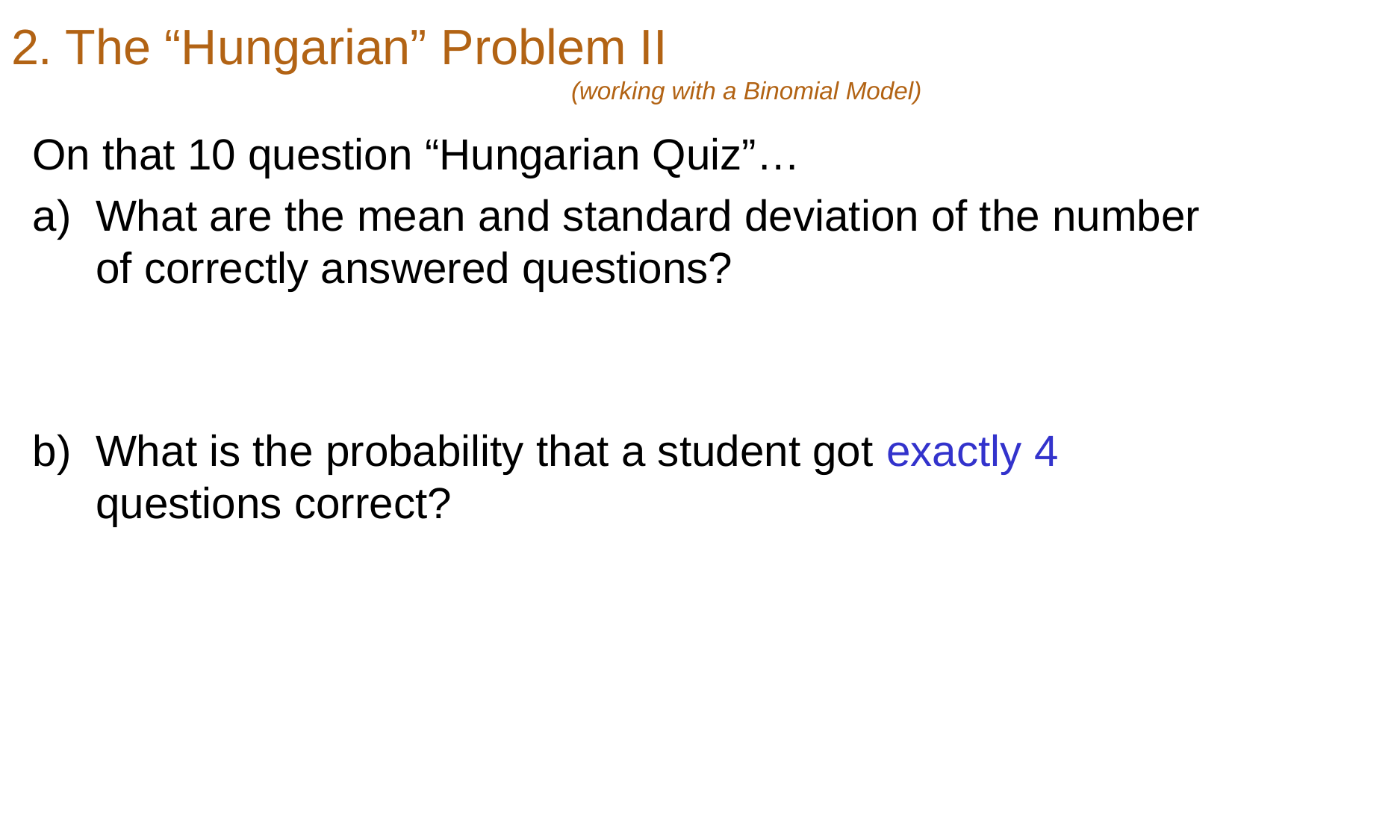

# 2. The “Hungarian” Problem II (working with a Binomial Model)
On that 10 question “Hungarian Quiz”…
What are the mean and standard deviation of the number of correctly answered questions?

What is the probability that a student got exactly 4 questions correct?